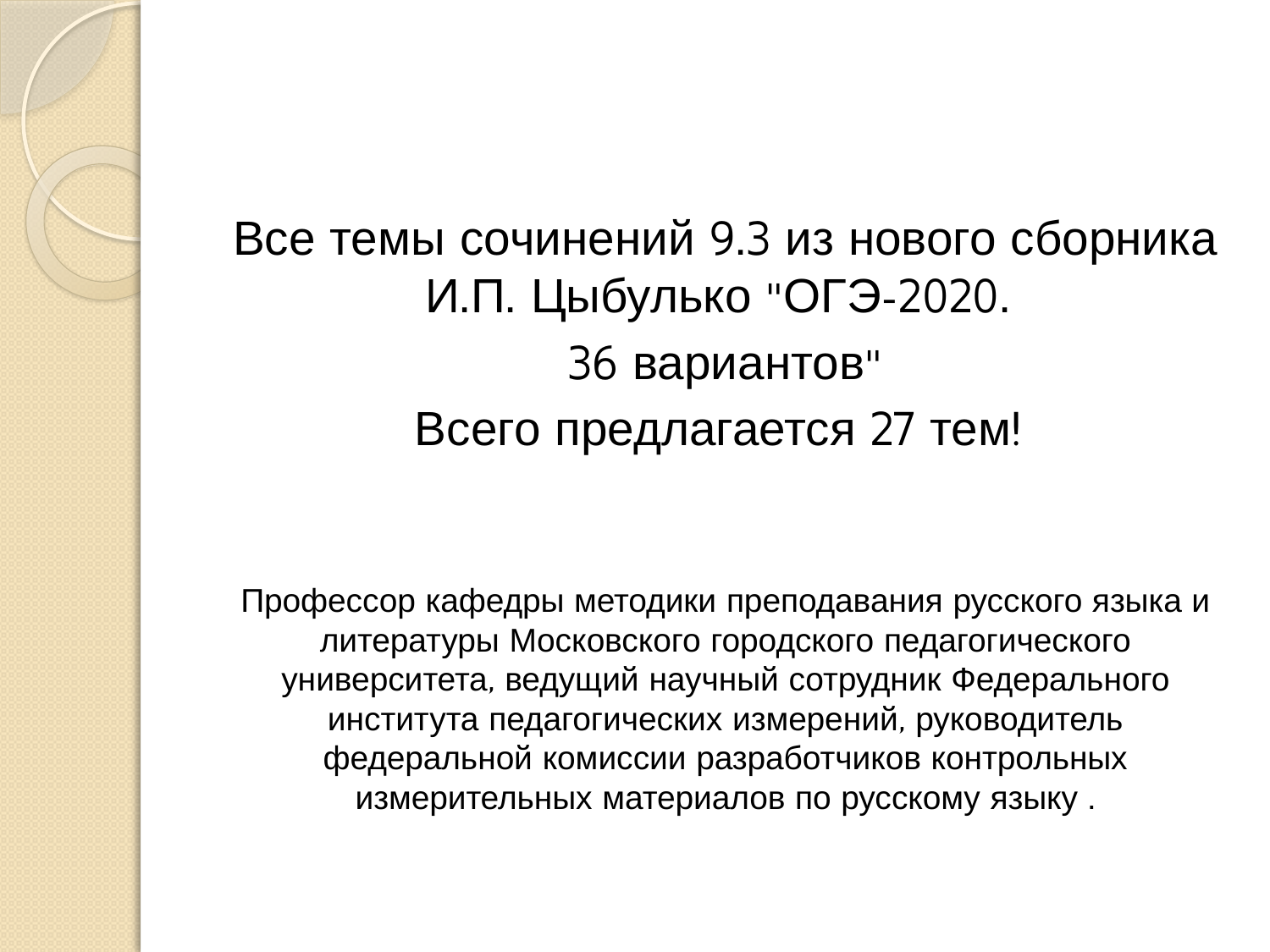

#
Все темы сочинений 9.3 из нового сборника И.П. Цыбулько "ОГЭ-2020.
36 вариантов"
Всего предлагается 27 тем!

Профессор кафедры методики преподавания русского языка и литературы Московского городского педагогического университета, ведущий научный сотрудник Федерального института педагогических измерений, руководитель федеральной комиссии разработчиков контрольных измерительных материалов по русскому языку .